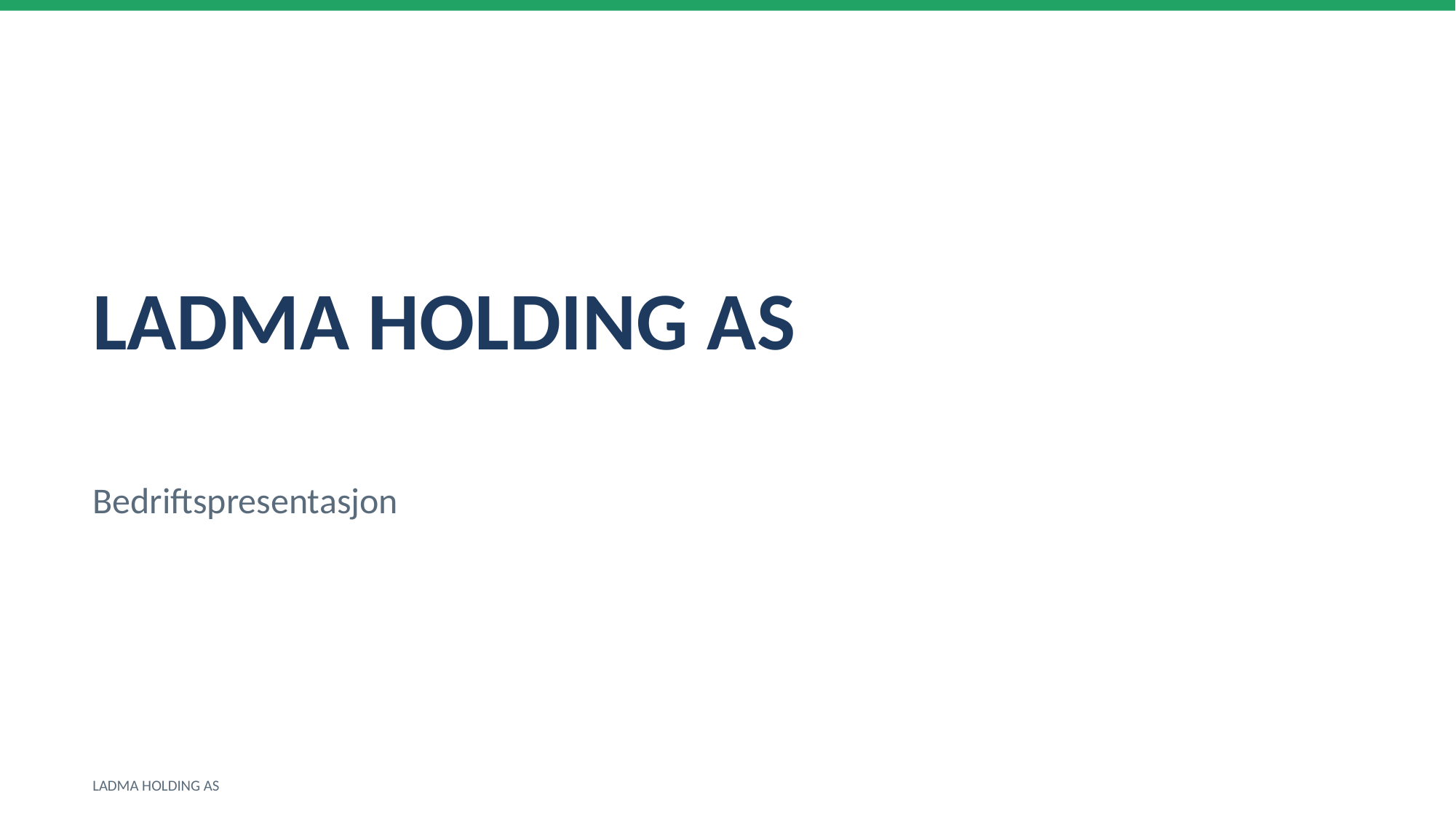

LADMA HOLDING AS
Bedriftspresentasjon
LADMA HOLDING AS